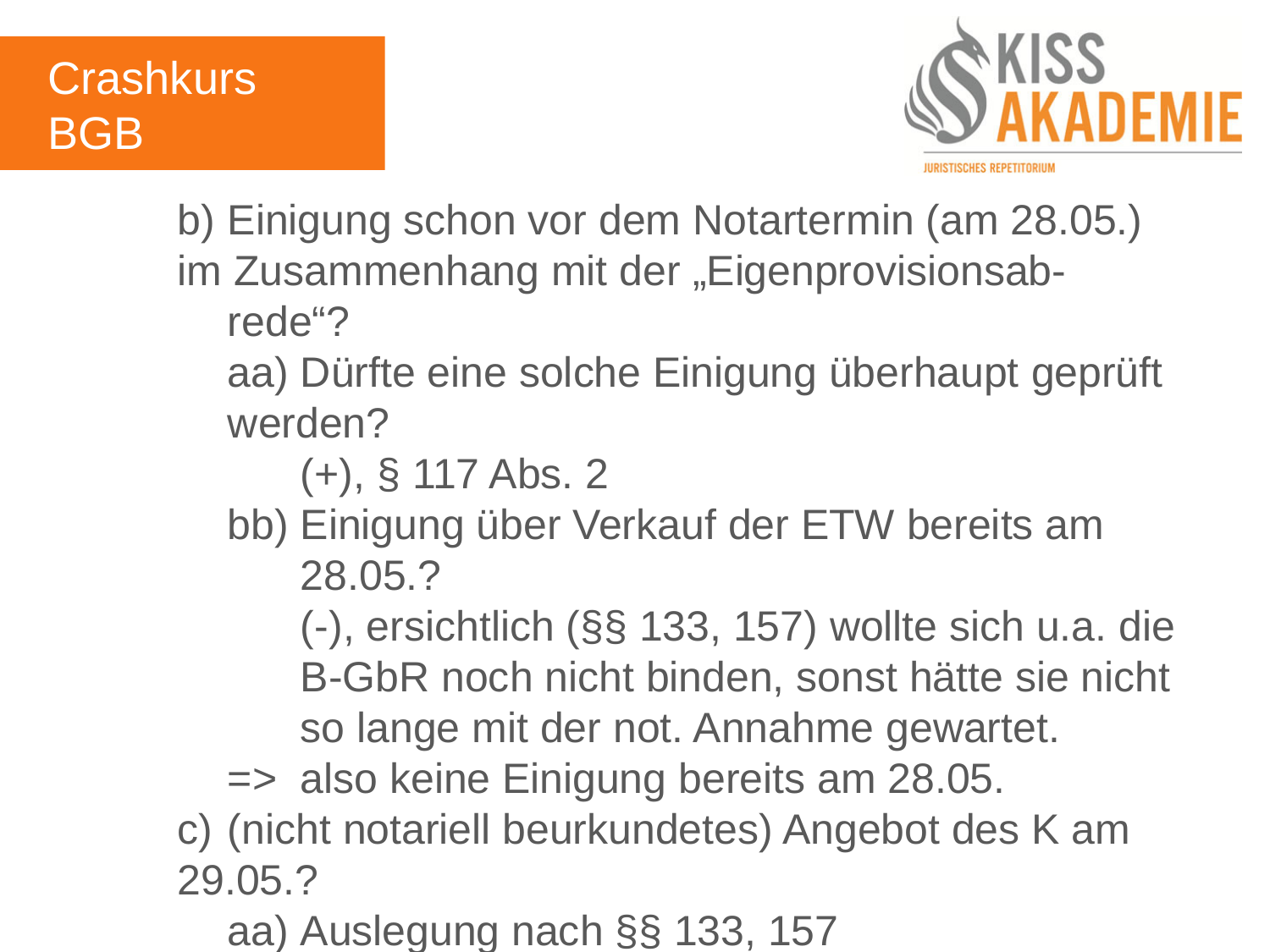

Crashkurs BGB
1. Tag
			b)	Einigung schon vor dem Notartermin (am 28.05.)				im Zusammenhang mit der „Eigenprovisionsab-					rede“?
				aa)	Dürfte eine solche Einigung überhaupt geprüft					werden?
					(+), § 117 Abs. 2
				bb)	Einigung über Verkauf der ETW bereits am						28.05.?
					(-), ersichtlich (§§ 133, 157) wollte sich u.a. die 					B-GbR noch nicht binden, sonst hätte sie nicht 					so lange mit der not. Annahme gewartet.
				=>	also keine Einigung bereits am 28.05.
			c)	(nicht notariell beurkundetes) Angebot des K am				29.05.?
				aa)	Auslegung nach §§ 133, 157